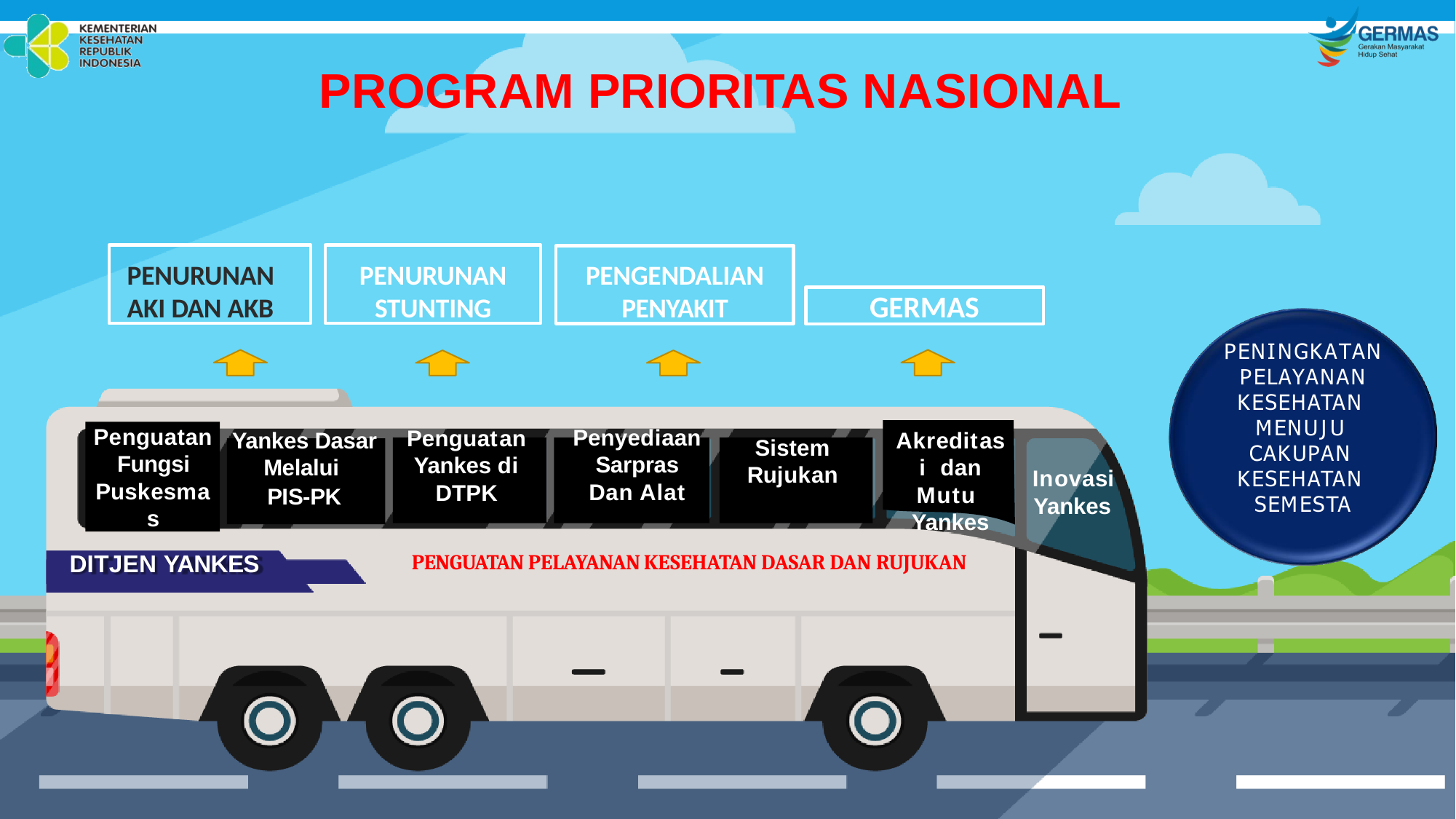

# PROGRAM PRIORITAS NASIONAL
PENURUNAN
AKI DAN AKB
PENURUNAN
STUNTING
PENGENDALIAN
PENYAKIT
GERMAS

PENINGKATAN  PELAYANAN  KESEHATAN  MENUJU  CAKUPAN  KESEHATAN  SEMESTA

Penyediaan  Sarpras  Dan Alat
Penguatan  Fungsi  Puskesmas
Penguatan  Yankes di  DTPK
Akreditasi  dan Mutu  Yankes
Yankes Dasar Melalui
PIS-PK
Sistem  Rujukan
Inovasi
Yankes

DITJEN YANKES
PENGUATAN PELAYANAN KESEHATAN DASAR DAN RUJUKAN